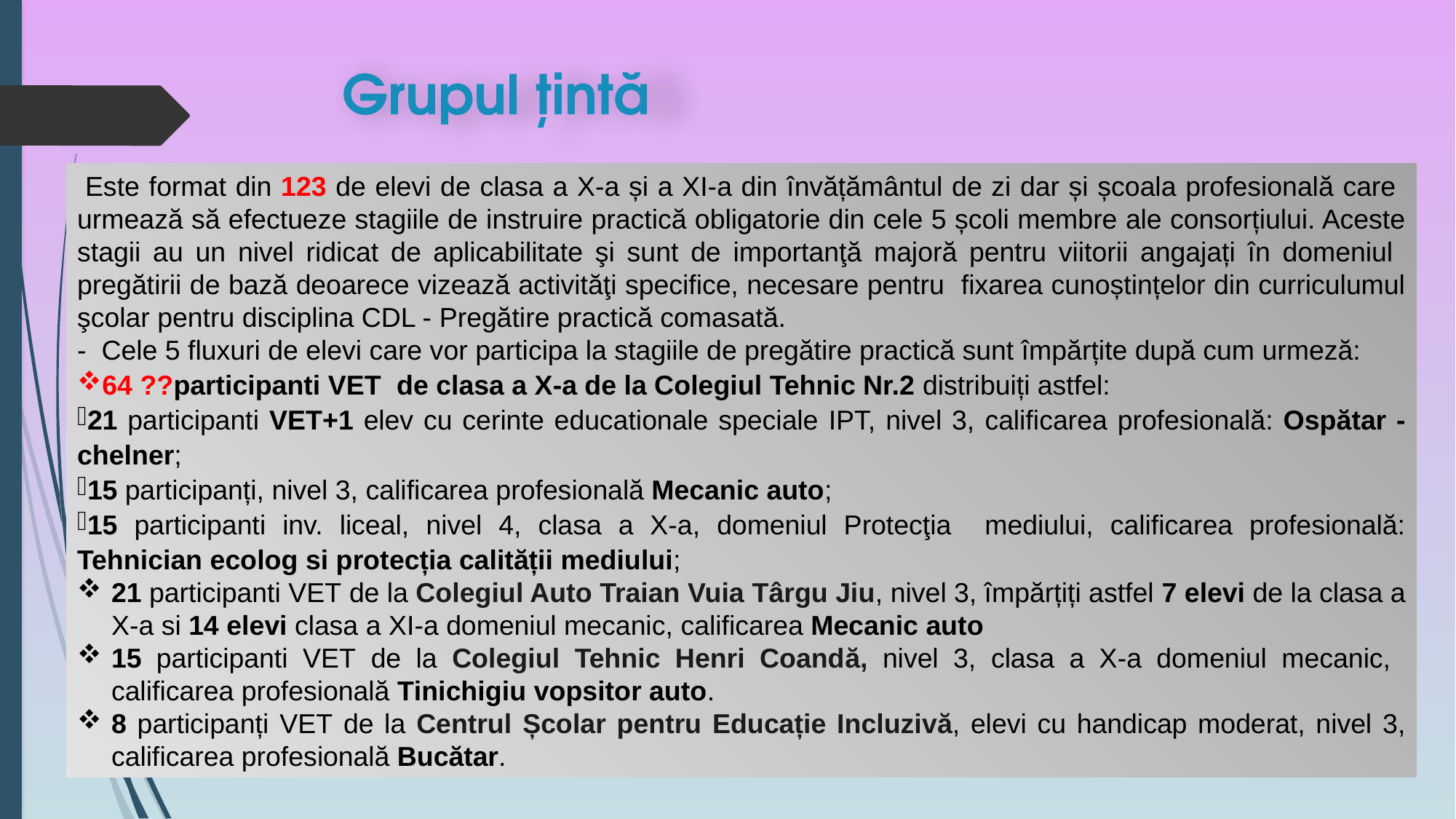

# Grupul ţintă
 Este format din 123 de elevi de clasa a X-a și a XI-a din învățământul de zi dar și școala profesională care  urmează să efectueze stagiile de instruire practică obligatorie din cele 5 școli membre ale consorțiului. Aceste stagii au un nivel ridicat de aplicabilitate şi sunt de importanţă majoră pentru viitorii angajați în domeniul  pregătirii de bază deoarece vizează activităţi specifice, necesare pentru  fixarea cunoștințelor din curriculumul şcolar pentru disciplina CDL - Pregătire practică comasată.
-  Cele 5 fluxuri de elevi care vor participa la stagiile de pregătire practică sunt împărțite după cum urmeză:
64 ??participanti VET  de clasa a X-a de la Colegiul Tehnic Nr.2 distribuiți astfel:
21 participanti VET+1 elev cu cerinte educationale speciale IPT, nivel 3, calificarea profesională: Ospătar - chelner;
15 participanți, nivel 3, calificarea profesională Mecanic auto;
15 participanti inv. liceal, nivel 4, clasa a X-a, domeniul Protecţia  mediului, calificarea profesională: Tehnician ecolog si protecția calității mediului;
21 participanti VET de la Colegiul Auto Traian Vuia Târgu Jiu, nivel 3, împărțiți astfel 7 elevi de la clasa a X-a si 14 elevi clasa a XI-a domeniul mecanic, calificarea Mecanic auto
15 participanti VET de la Colegiul Tehnic Henri Coandă, nivel 3, clasa a X-a domeniul mecanic,  calificarea profesională Tinichigiu vopsitor auto.
8 participanți VET de la Centrul Școlar pentru Educație Incluzivă, elevi cu handicap moderat, nivel 3, calificarea profesională Bucătar.